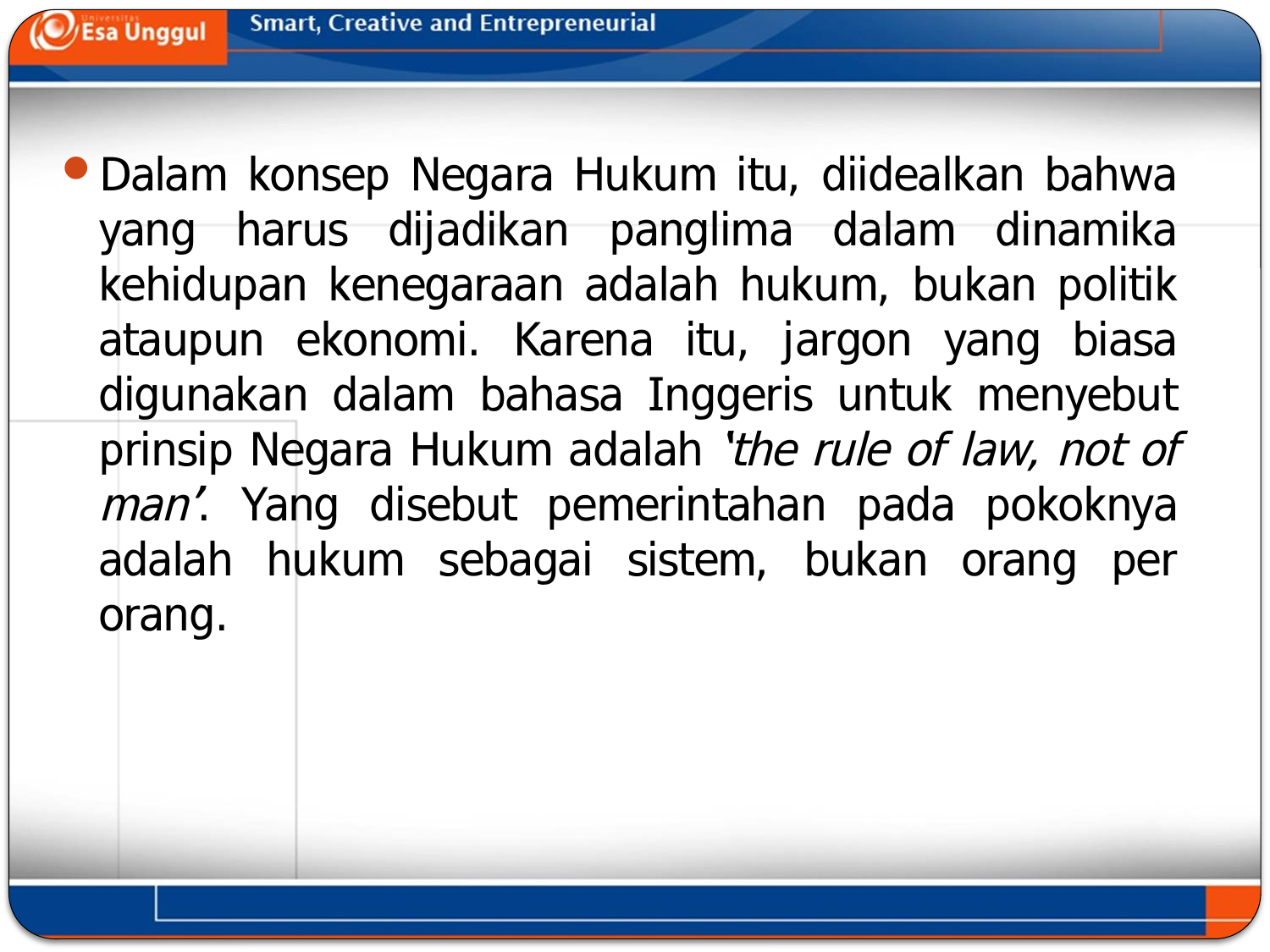

Dalam konsep Negara Hukum itu, diidealkan bahwa yang harus dijadikan panglima dalam dinamika kehidupan kenegaraan adalah hukum, bukan politik ataupun ekonomi. Karena itu, jargon yang biasa digunakan dalam bahasa Inggeris untuk menyebut prinsip Negara Hukum adalah ‘the rule of law, not of man’. Yang disebut pemerintahan pada pokoknya adalah hukum sebagai sistem, bukan orang per orang.